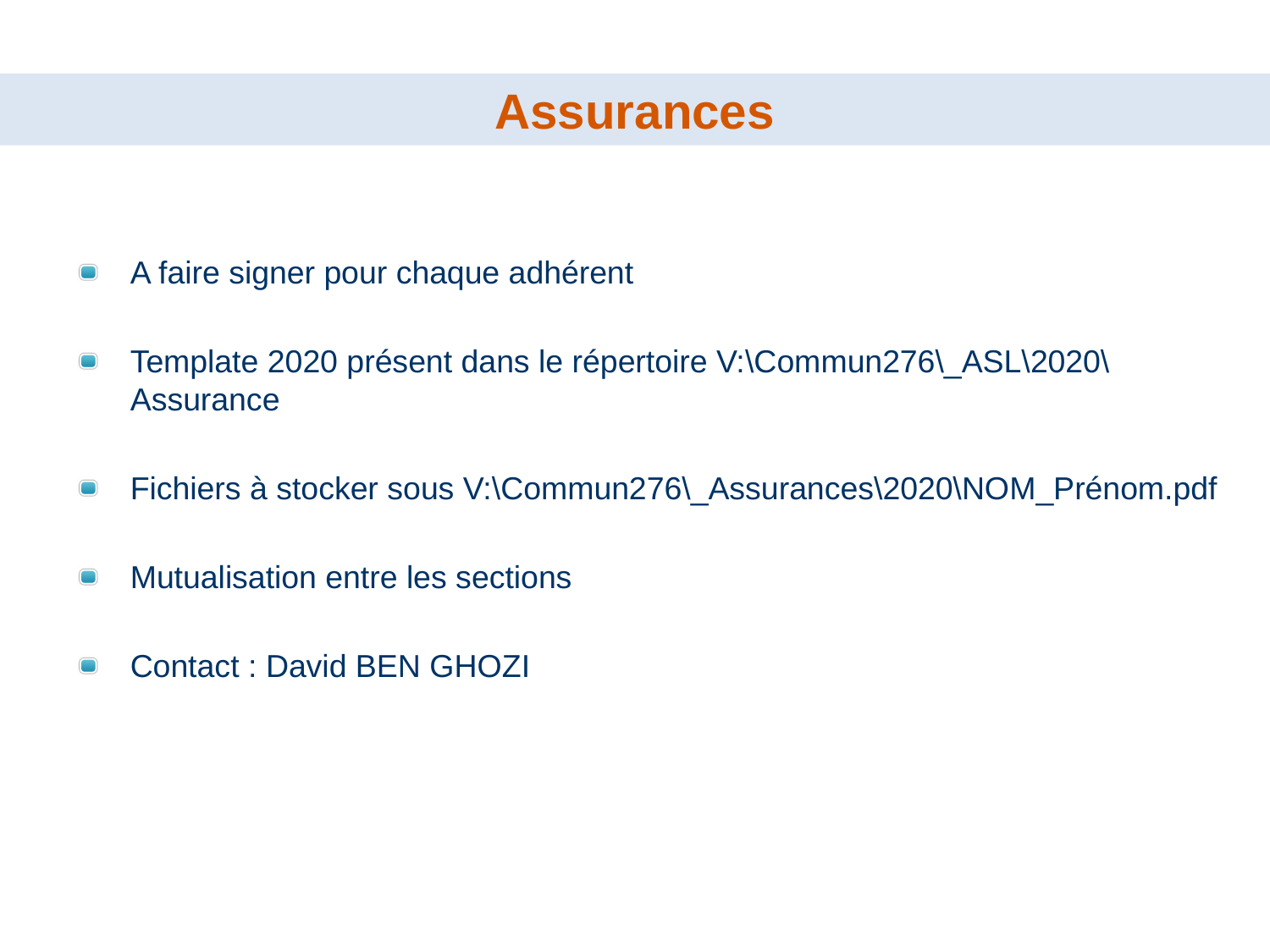

Assurances
A faire signer pour chaque adhérent

Template 2020 présent dans le répertoire V:\Commun276\_ASL\2020\Assurance

Fichiers à stocker sous V:\Commun276\_Assurances\2020\NOM_Prénom.pdf

Mutualisation entre les sections

Contact : David BEN GHOZI